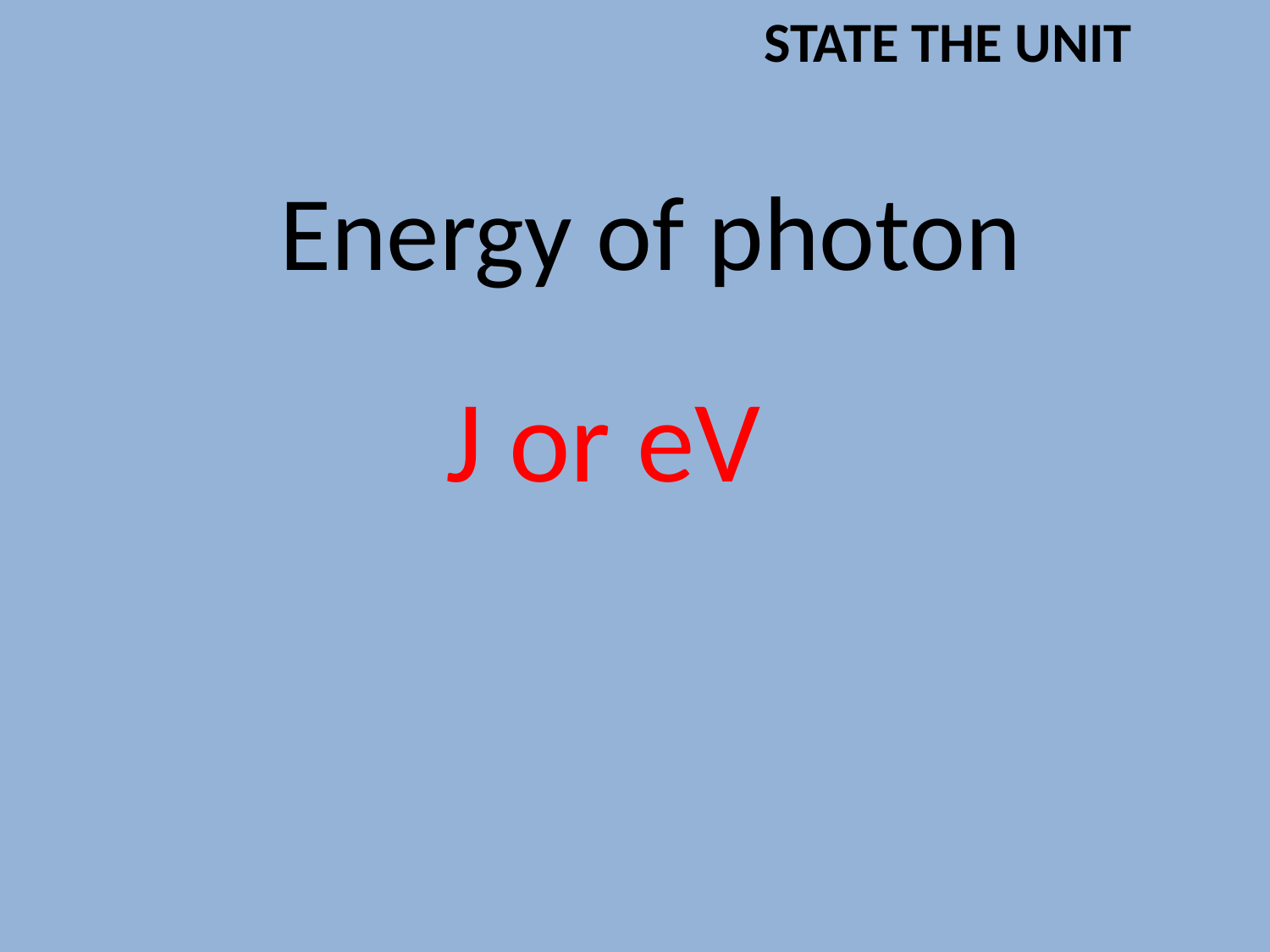

STATE THE UNIT
Energy of photon
J or eV